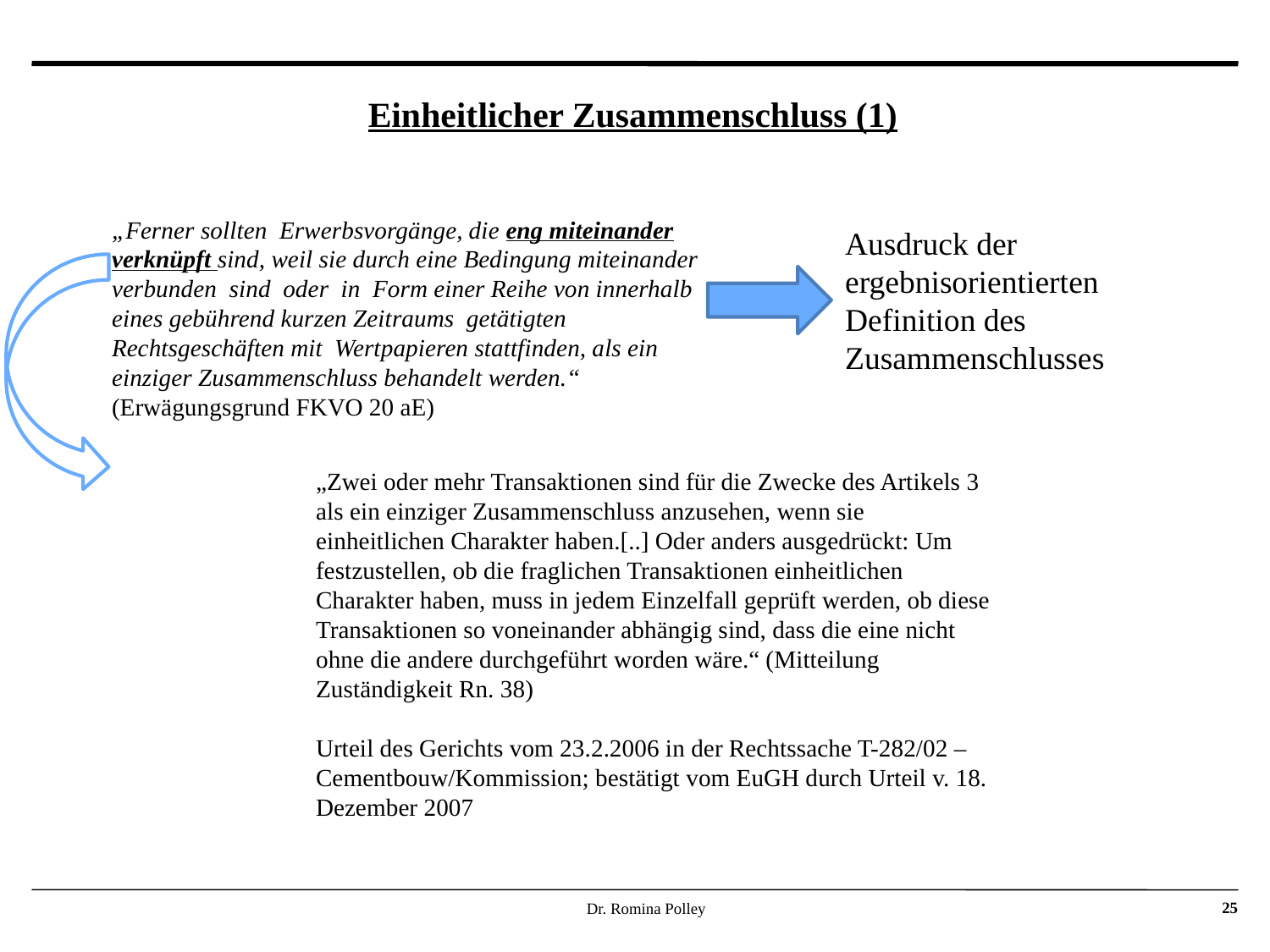

Einheitlicher Zusammenschluss (1)
„Ferner sollten  Erwerbsvorgänge, die eng miteinander verknüpft sind, weil sie durch eine Bedingung miteinander  verbunden  sind  oder  in  Form einer Reihe von innerhalb eines gebührend kurzen Zeitraums  getätigten Rechtsgeschäften mit  Wertpapieren stattfinden, als ein einziger Zusammenschluss behandelt werden.“ (Erwägungsgrund FKVO 20 aE)

Ausdruck der ergebnisorientierten Definition des Zusammenschlusses

„Zwei oder mehr Transaktionen sind für die Zwecke des Artikels 3 als ein einziger Zusammenschluss anzusehen, wenn sie einheitlichen Charakter haben.[..] Oder anders ausgedrückt: Um festzustellen, ob die fraglichen Transaktionen einheitlichen Charakter haben, muss in jedem Einzelfall geprüft werden, ob diese Transaktionen so voneinander abhängig sind, dass die eine nicht ohne die andere durchgeführt worden wäre.“ (Mitteilung Zuständigkeit Rn. 38)

Urteil des Gerichts vom 23.2.2006 in der Rechtssache T-282/02 – Cementbouw/Kommission; bestätigt vom EuGH durch Urteil v. 18. Dezember 2007

Dr. Romina Polley